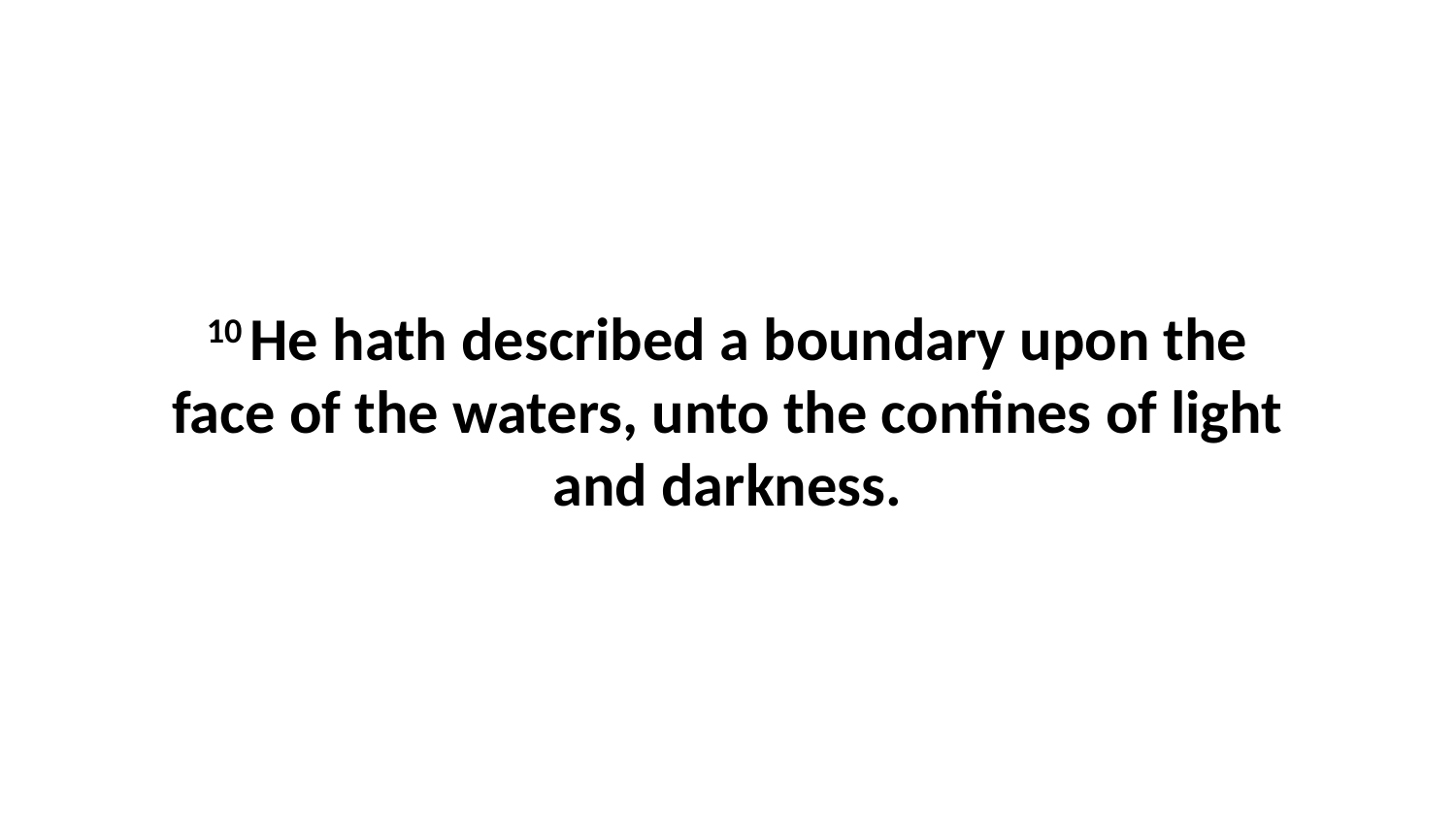

10 He hath described a boundary upon the face of the waters, unto the confines of light and darkness.